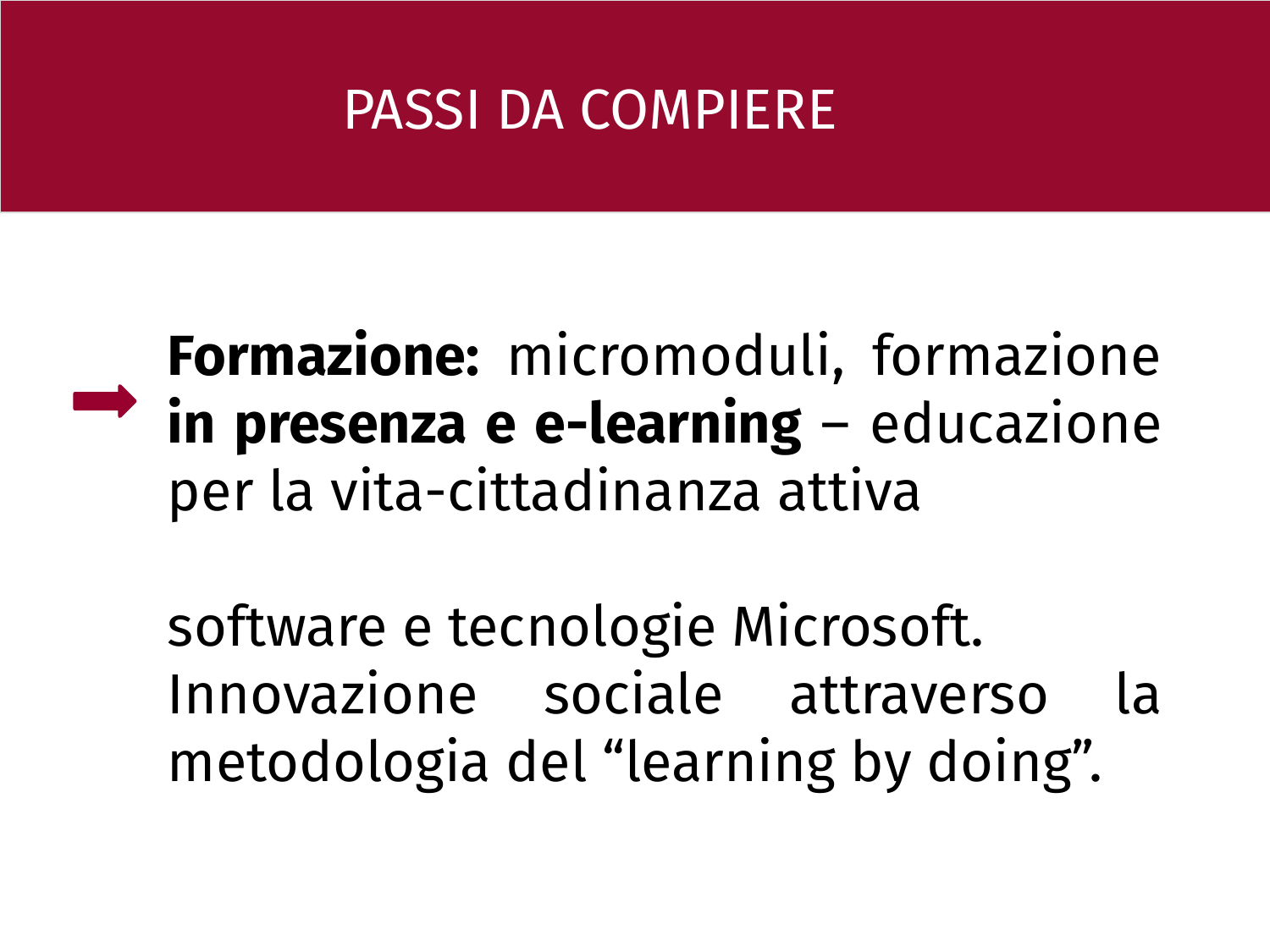

PASSI DA COMPIERE

Formazione: micromoduli, formazione in presenza e e-learning – educazione per la vita-cittadinanza attiva

software e tecnologie Microsoft.
Innovazione sociale attraverso la metodologia del “learning by doing”.

26 e